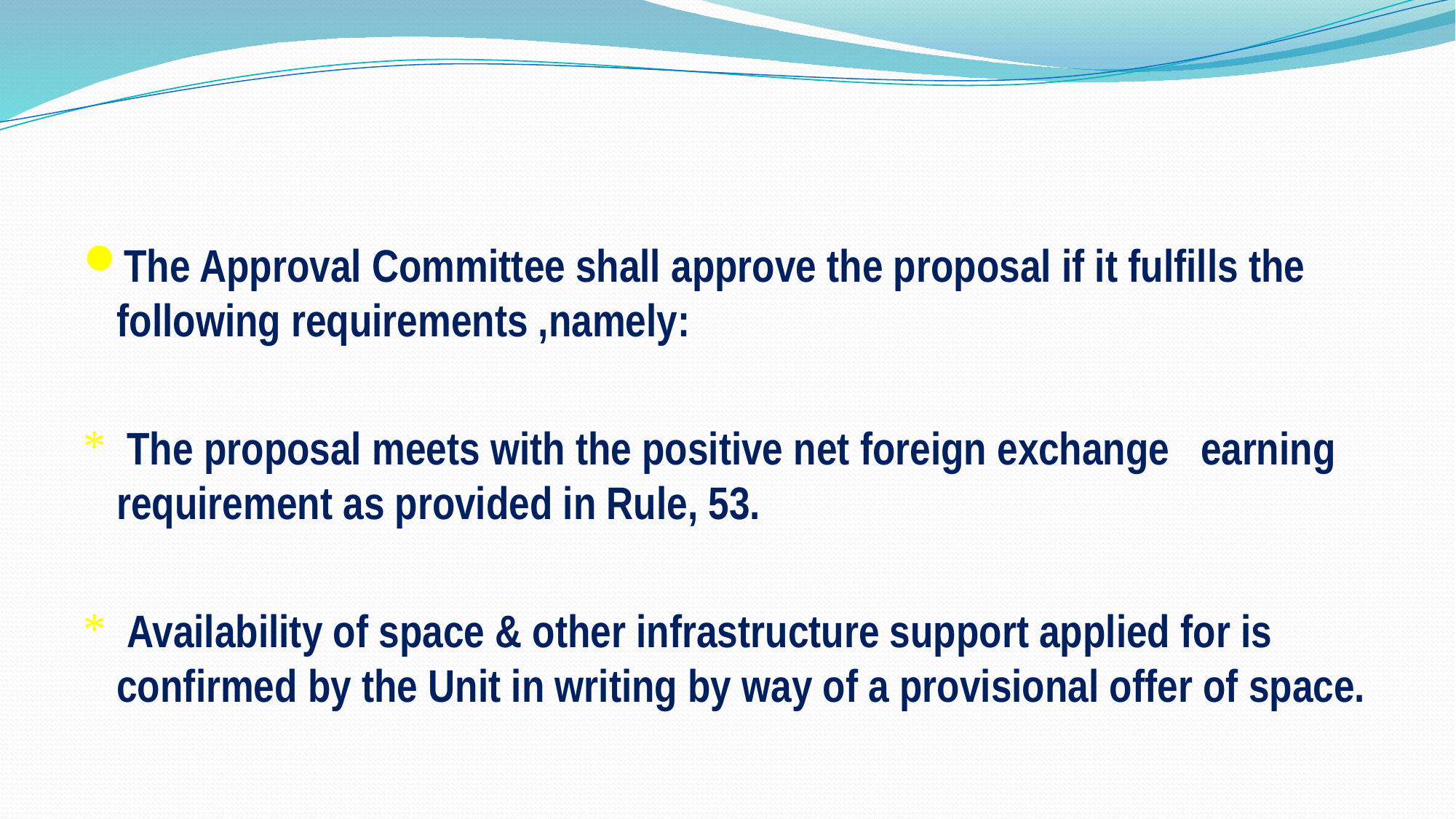

#
The Approval Committee shall approve the proposal if it fulfills the following requirements ,namely:

 The proposal meets with the positive net foreign exchange   earning requirement as provided in Rule, 53.

 Availability of space & other infrastructure support applied for is confirmed by the Unit in writing by way of a provisional offer of space.